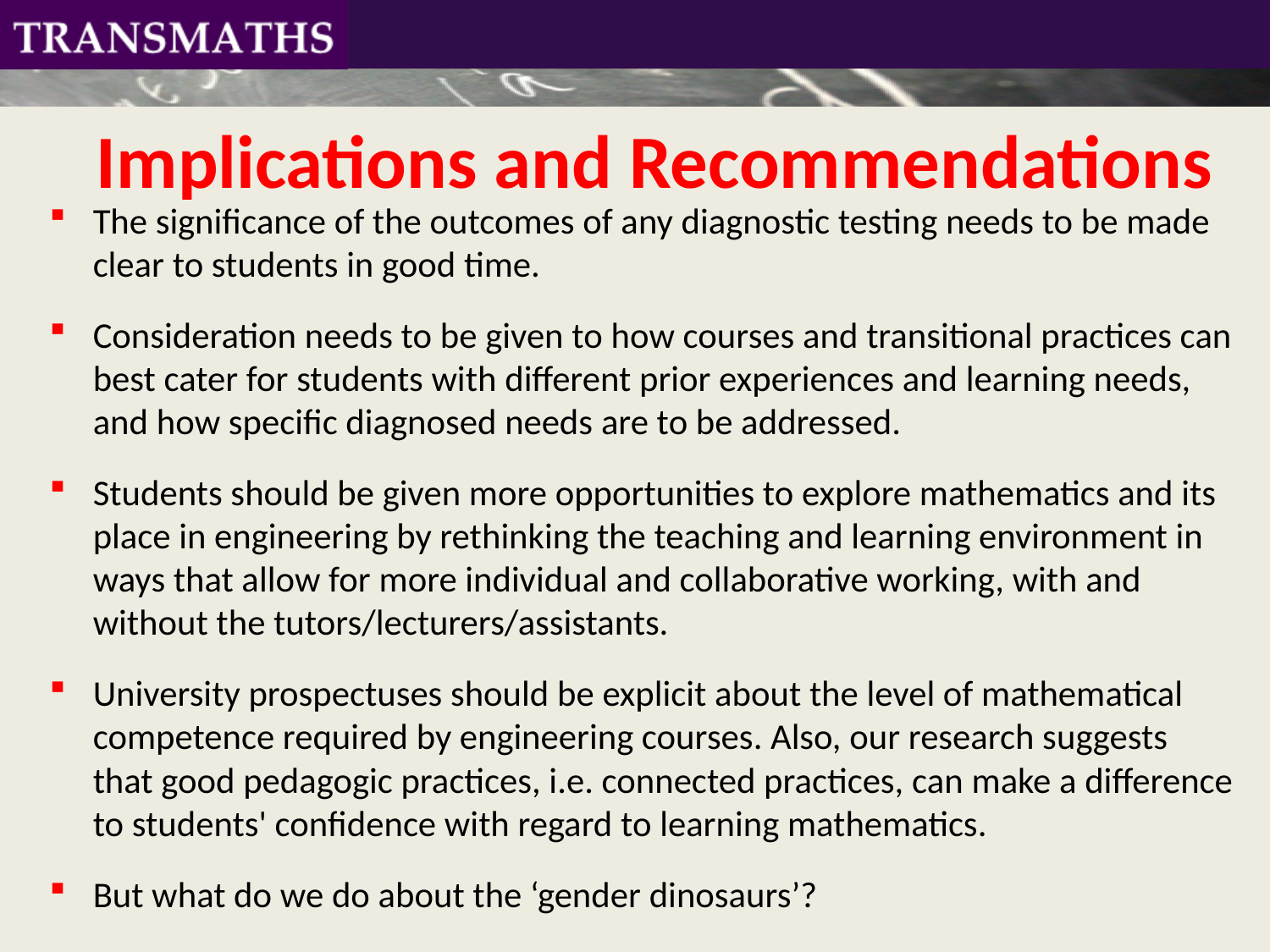

# Implications and Recommendations
The significance of the outcomes of any diagnostic testing needs to be made clear to students in good time.

Consideration needs to be given to how courses and transitional practices can best cater for students with different prior experiences and learning needs, and how specific diagnosed needs are to be addressed.

Students should be given more opportunities to explore mathematics and its place in engineering by rethinking the teaching and learning environment in ways that allow for more individual and collaborative working, with and without the tutors/lecturers/assistants.

University prospectuses should be explicit about the level of mathematical competence required by engineering courses. Also, our research suggests that good pedagogic practices, i.e. connected practices, can make a difference to students' confidence with regard to learning mathematics.

But what do we do about the ‘gender dinosaurs’?